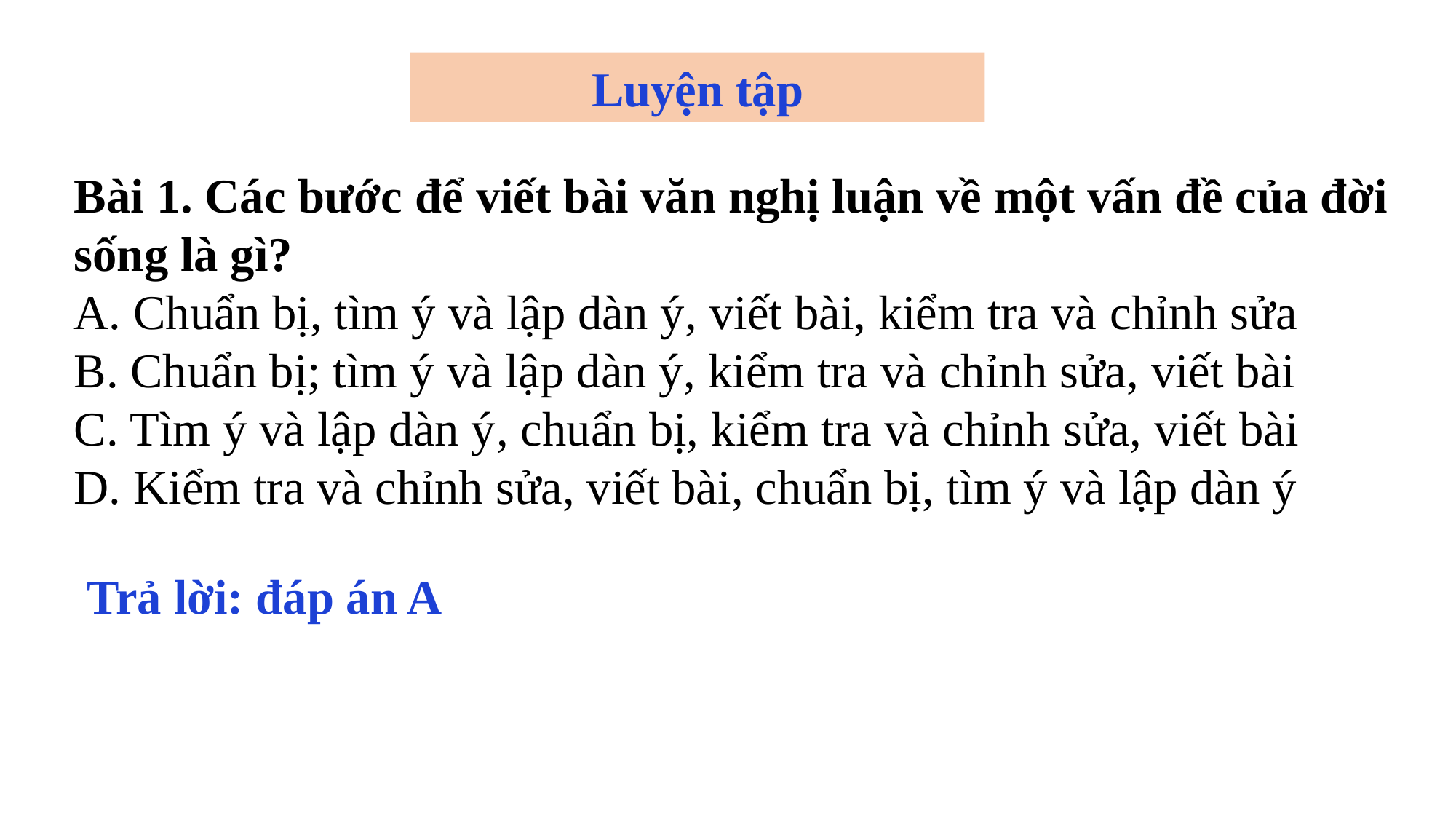

Luyện tập
Bài 1. Các bước để viết bài văn nghị luận về một vấn đề của đời sống là gì?
A. Chuẩn bị, tìm ý và lập dàn ý, viết bài, kiểm tra và chỉnh sửa
B. Chuẩn bị; tìm ý và lập dàn ý, kiểm tra và chỉnh sửa, viết bài
C. Tìm ý và lập dàn ý, chuẩn bị, kiểm tra và chỉnh sửa, viết bài
D. Kiểm tra và chỉnh sửa, viết bài, chuẩn bị, tìm ý và lập dàn ý
Trả lời: đáp án A